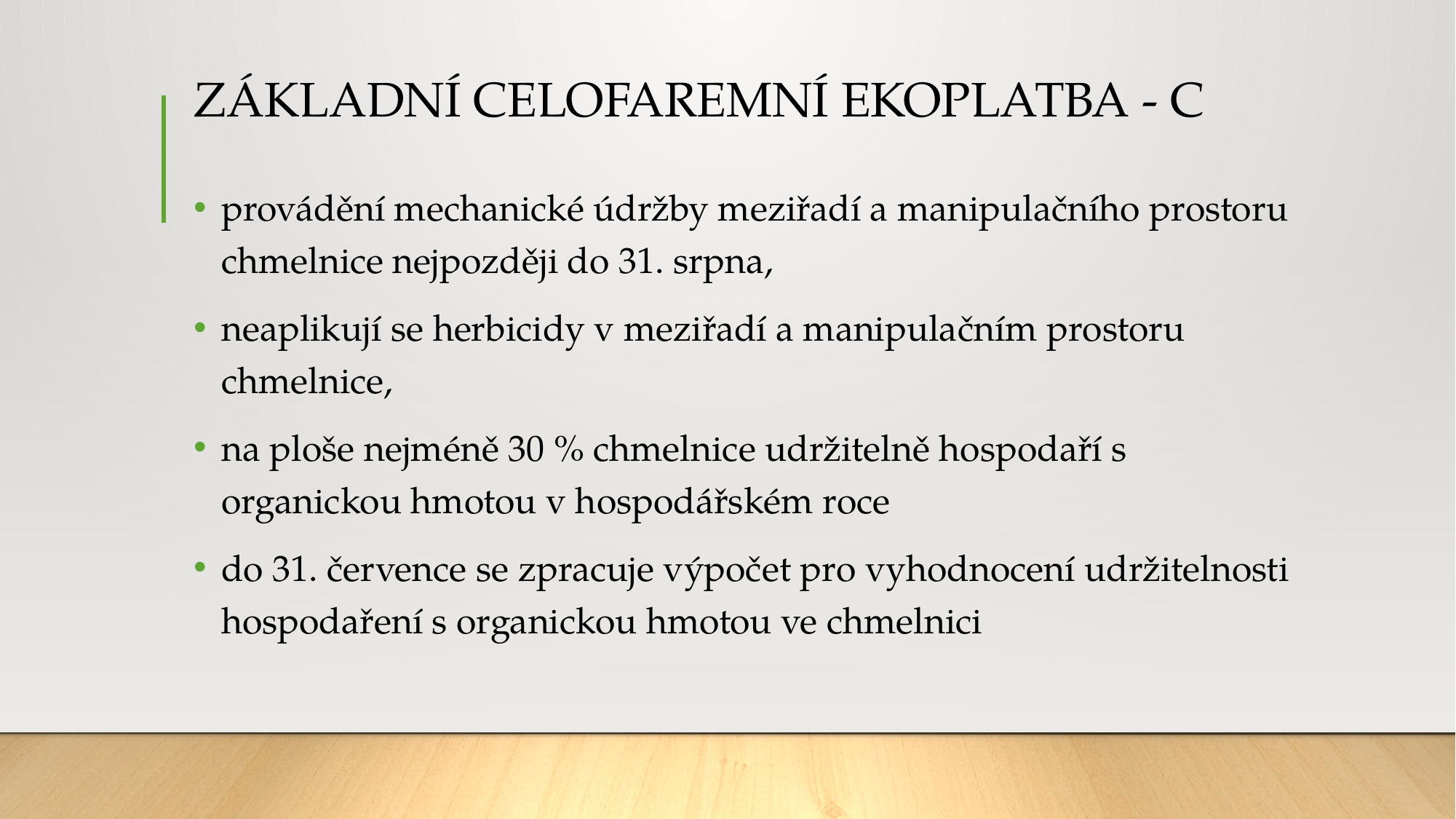

# ZÁKLADNÍ CELOFAREMNÍ EKOPLATBA - C
provádění mechanické údržby meziřadí a manipulačního prostoru chmelnice nejpozději do 31. srpna,
neaplikují se herbicidy v meziřadí a manipulačním prostoru chmelnice,
na ploše nejméně 30 % chmelnice udržitelně hospodaří s organickou hmotou v hospodářském roce
do 31. července se zpracuje výpočet pro vyhodnocení udržitelnosti hospodaření s organickou hmotou ve chmelnici